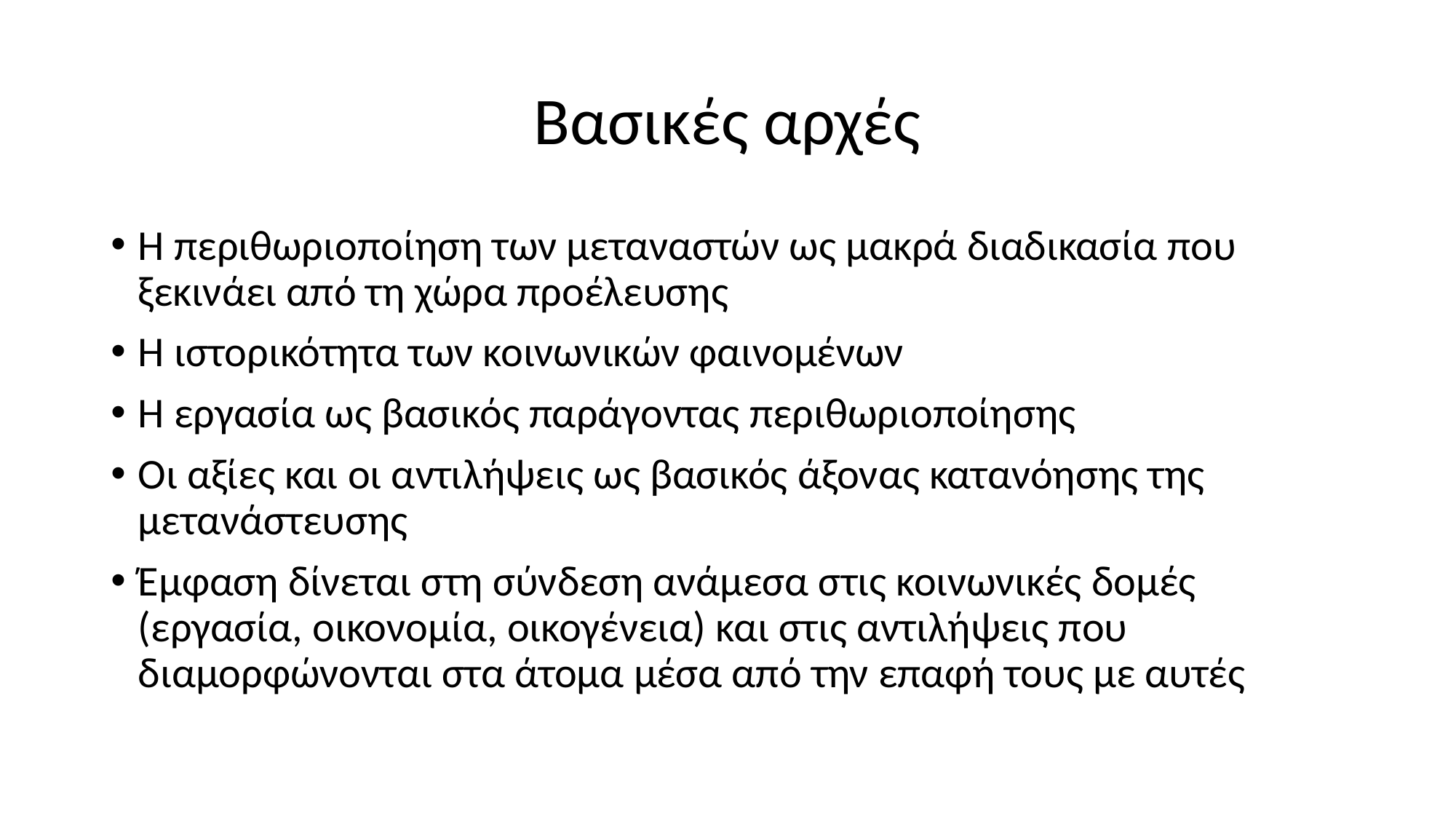

# Βασικές αρχές
Η περιθωριοποίηση των μεταναστών ως μακρά διαδικασία που ξεκινάει από τη χώρα προέλευσης
Η ιστορικότητα των κοινωνικών φαινομένων
Η εργασία ως βασικός παράγοντας περιθωριοποίησης
Οι αξίες και οι αντιλήψεις ως βασικός άξονας κατανόησης της μετανάστευσης
Έμφαση δίνεται στη σύνδεση ανάμεσα στις κοινωνικές δομές (εργασία, οικονομία, οικογένεια) και στις αντιλήψεις που διαμορφώνονται στα άτομα μέσα από την επαφή τους με αυτές